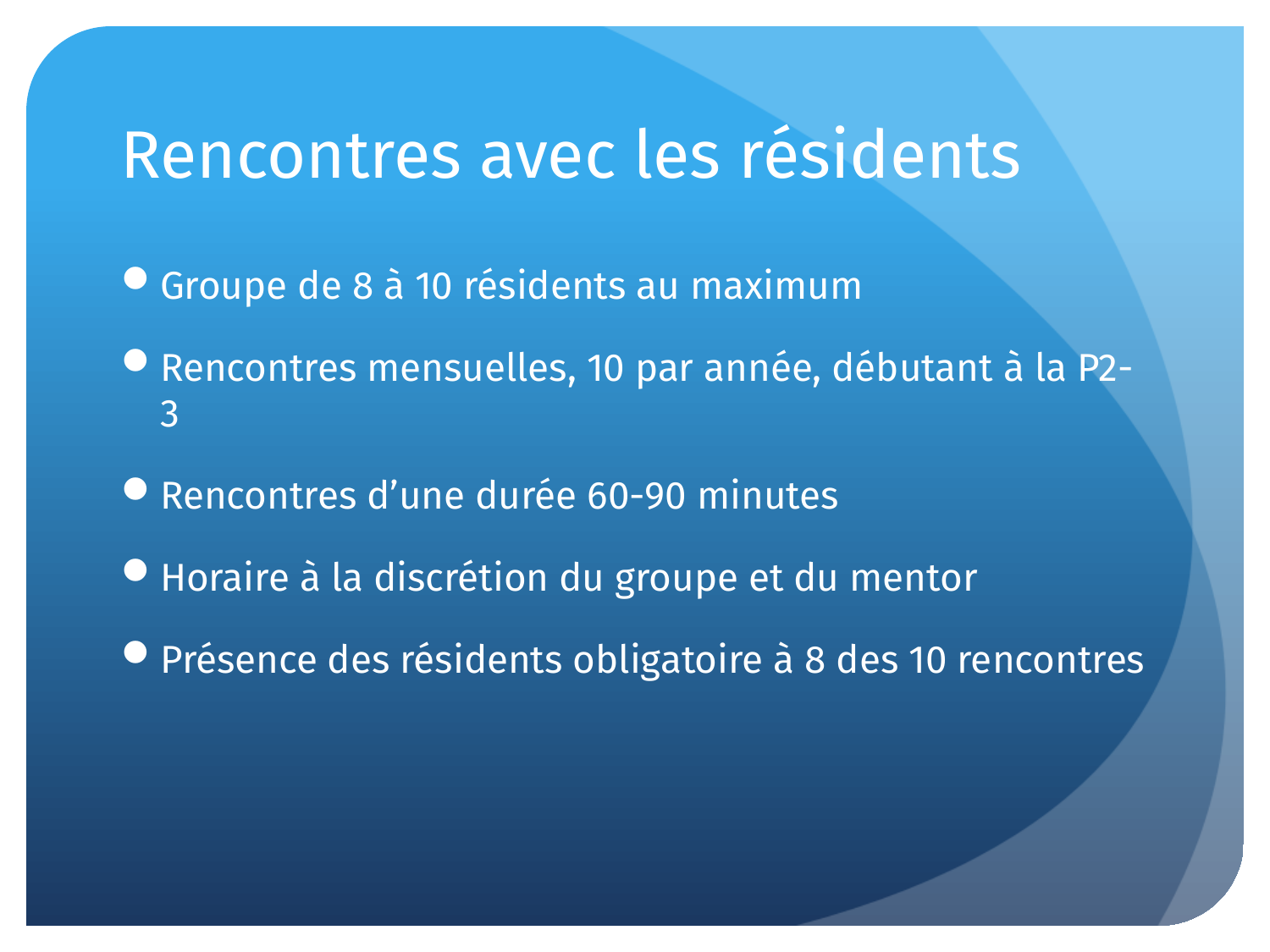

# Rencontres avec les résidents
Groupe de 8 à 10 résidents au maximum
Rencontres mensuelles, 10 par année, débutant à la P2-3
Rencontres d’une durée 60-90 minutes
Horaire à la discrétion du groupe et du mentor
Présence des résidents obligatoire à 8 des 10 rencontres